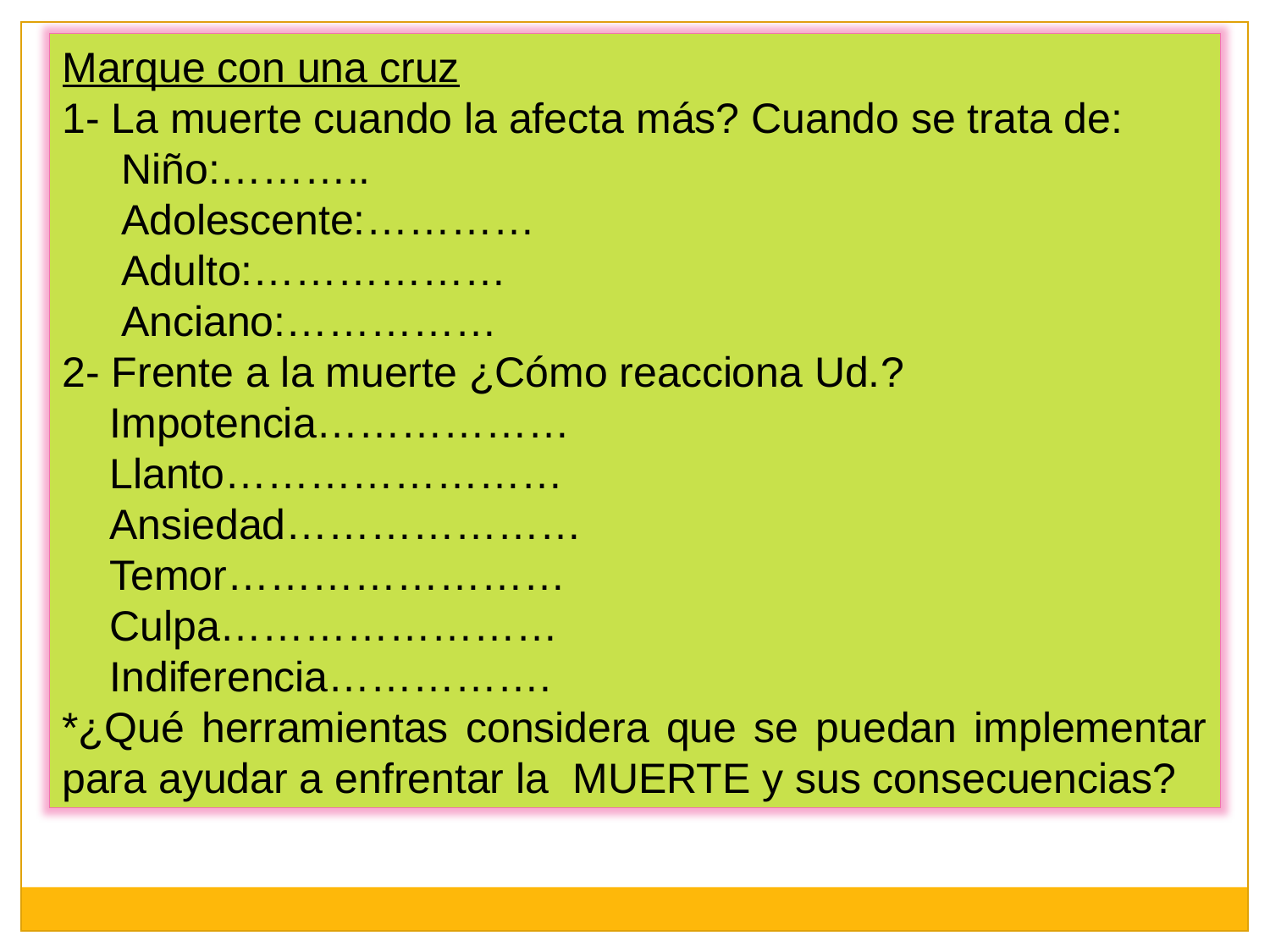

Marque con una cruz
1- La muerte cuando la afecta más? Cuando se trata de:
     Niño:………..
     Adolescente:…………
     Adulto:………………
     Anciano:……………
2- Frente a la muerte ¿Cómo reacciona Ud.?
    Impotencia………………
    Llanto……………………
    Ansiedad…………………
    Temor……………………
    Culpa……………………
    Indiferencia…………….
*¿Qué herramientas considera que se puedan implementar para ayudar a enfrentar la  MUERTE y sus consecuencias?